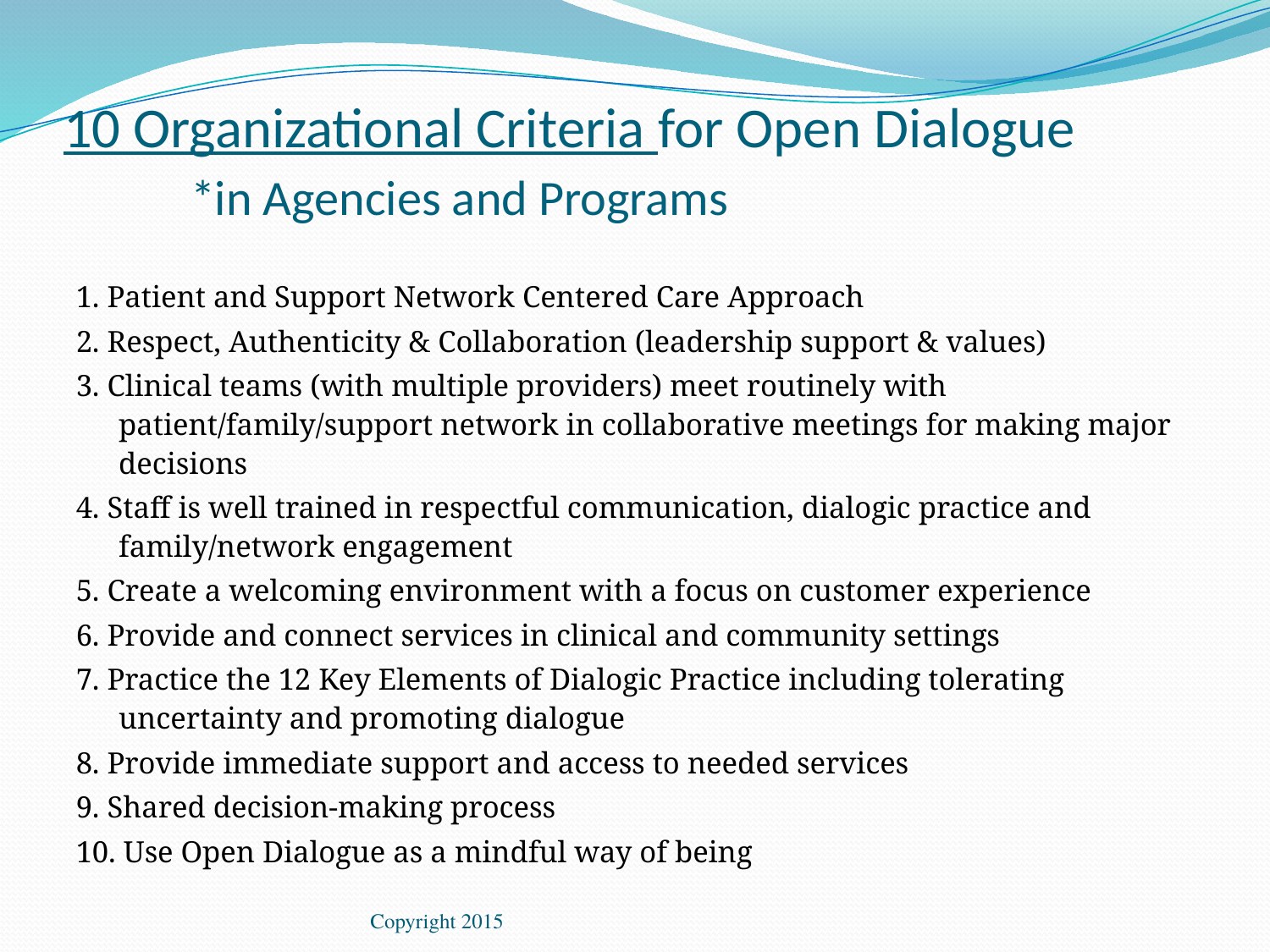

# 10 Organizational Criteria for Open Dialogue *in Agencies and Programs
1. Patient and Support Network Centered Care Approach
2. Respect, Authenticity & Collaboration (leadership support & values)
3. Clinical teams (with multiple providers) meet routinely with patient/family/support network in collaborative meetings for making major decisions
4. Staff is well trained in respectful communication, dialogic practice and family/network engagement
5. Create a welcoming environment with a focus on customer experience
6. Provide and connect services in clinical and community settings
7. Practice the 12 Key Elements of Dialogic Practice including tolerating uncertainty and promoting dialogue
8. Provide immediate support and access to needed services
9. Shared decision-making process
10. Use Open Dialogue as a mindful way of being

Copyright 2015